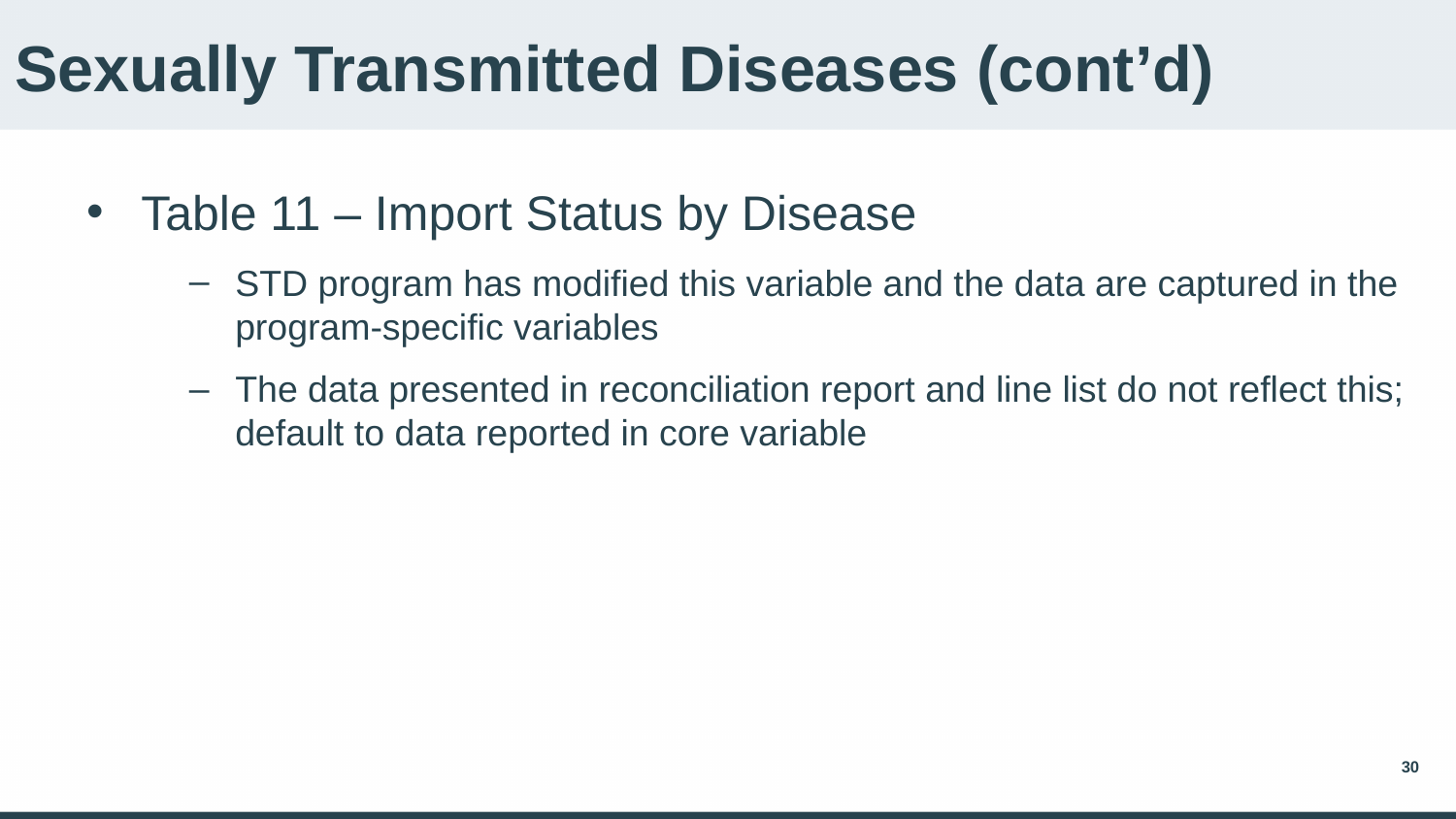

# Sexually Transmitted Diseases (cont’d)
Table 11 – Import Status by Disease
STD program has modified this variable and the data are captured in the program-specific variables
The data presented in reconciliation report and line list do not reflect this; default to data reported in core variable

30